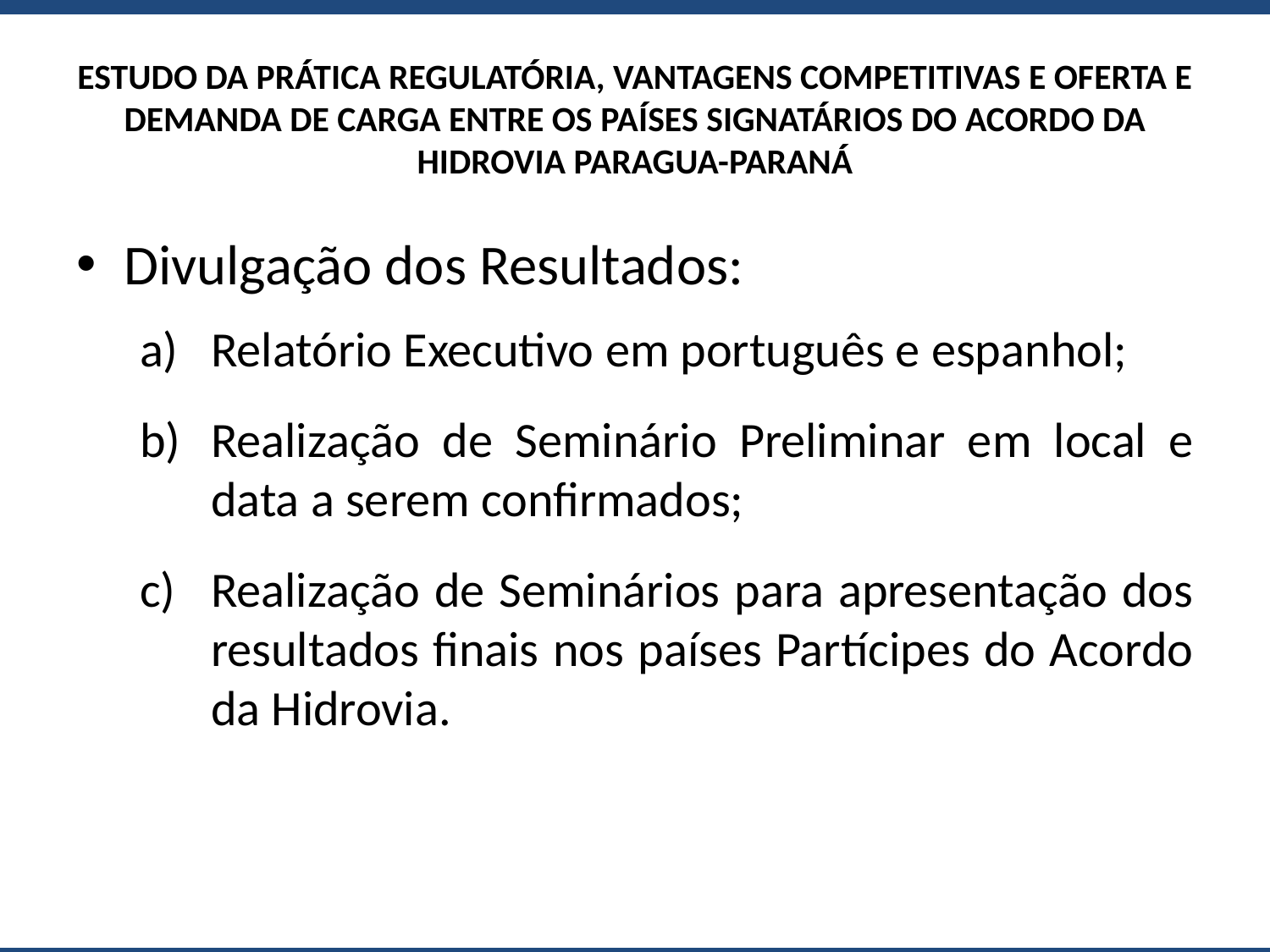

# ESTUDO DA PRÁTICA REGULATÓRIA, VANTAGENS COMPETITIVAS E OFERTA E DEMANDA DE CARGA ENTRE OS PAÍSES SIGNATÁRIOS DO ACORDO DA HIDROVIA PARAGUA-PARANÁ
Divulgação dos Resultados:
Relatório Executivo em português e espanhol;
Realização de Seminário Preliminar em local e data a serem confirmados;
Realização de Seminários para apresentação dos resultados finais nos países Partícipes do Acordo da Hidrovia.